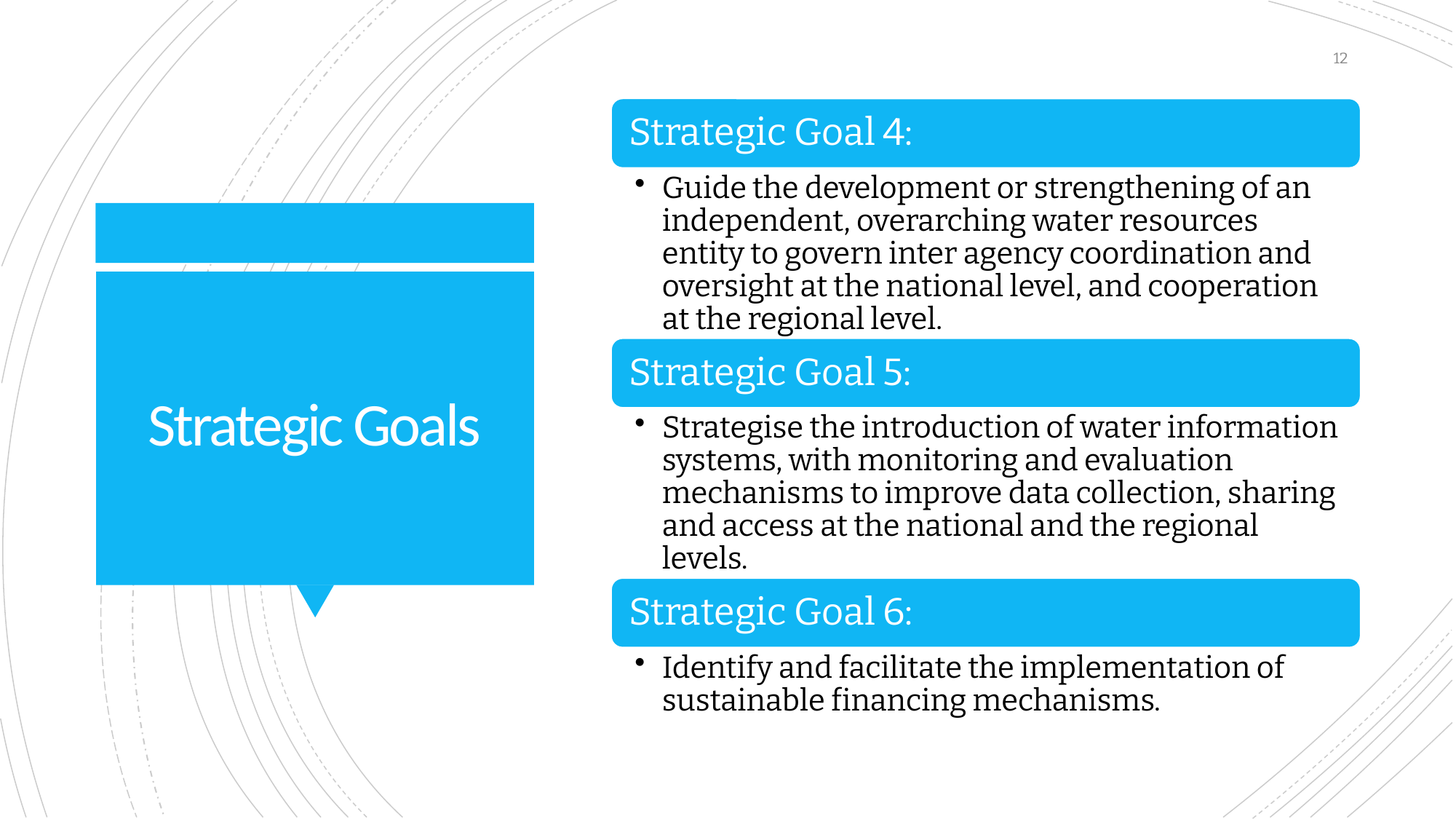

12
Strategic Goal 4:
Guide the development or strengthening of an independent, overarching water resources entity to govern inter agency coordination and oversight at the national level, and cooperation at the regional level.
Strategic Goal 5:
Strategise the introduction of water information systems, with monitoring and evaluation mechanisms to improve data collection, sharing and access at the national and the regional levels.
Strategic Goal 6:
Identify and facilitate the implementation of sustainable financing mechanisms.
# Strategic Goals